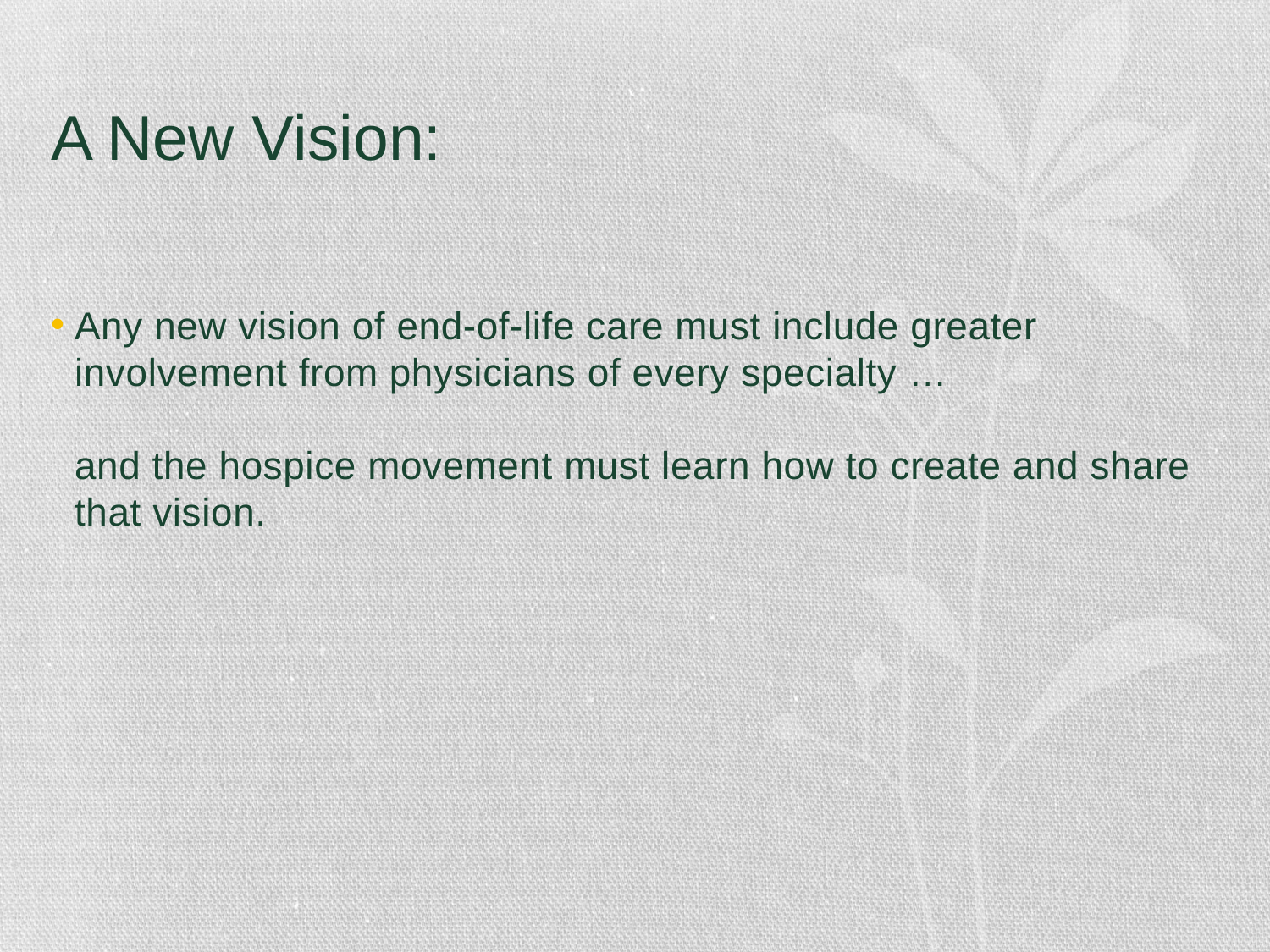

# A New Vision:

Any new vision of end-of-life care must include greater involvement from physicians of every specialty …
and the hospice movement must learn how to create and share that vision.